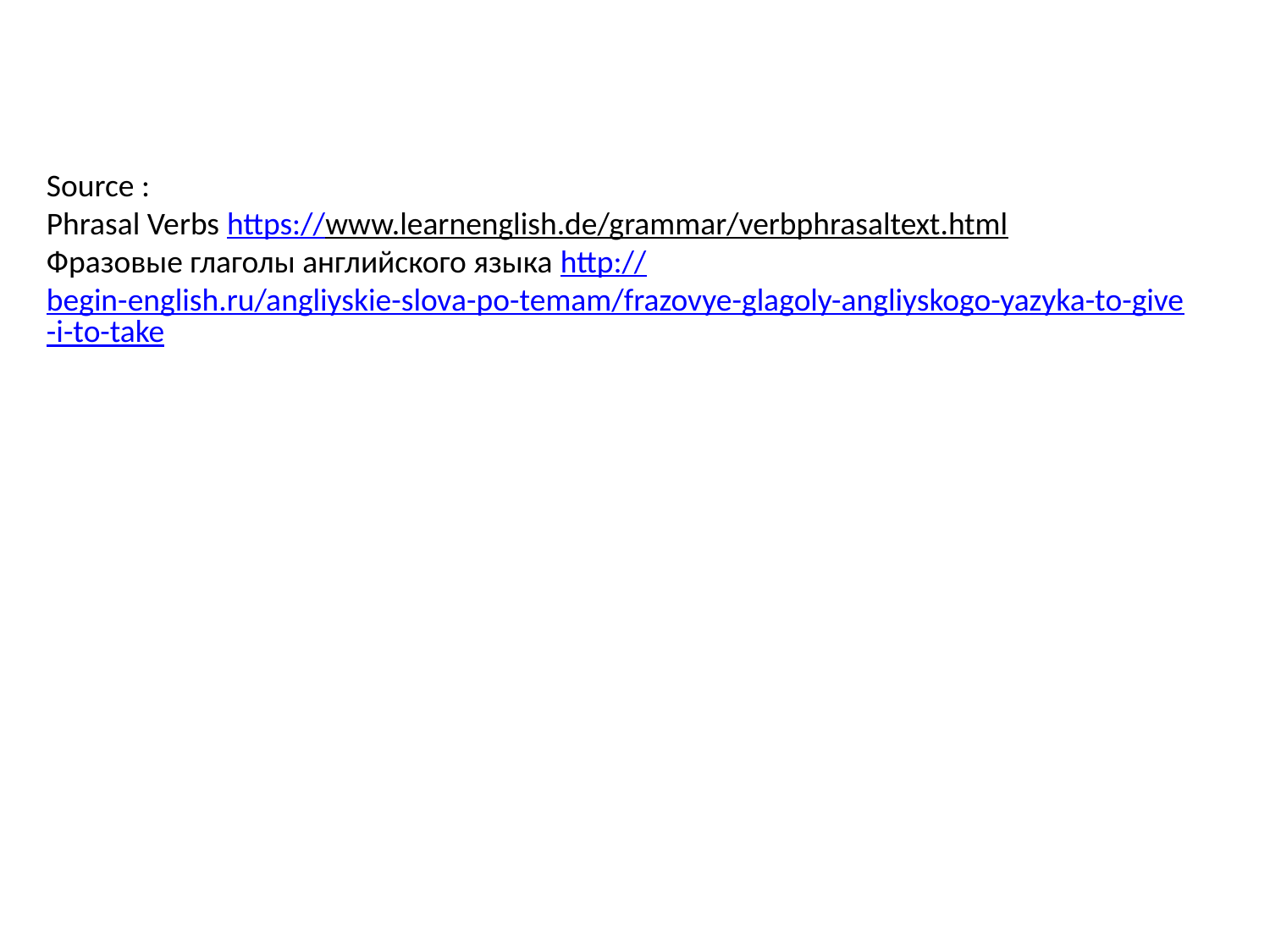

Source :
Phrasal Verbs https://www.learnenglish.de/grammar/verbphrasaltext.html
Фразовые глаголы английского языка http://begin-english.ru/angliyskie-slova-po-temam/frazovye-glagoly-angliyskogo-yazyka-to-give-i-to-take